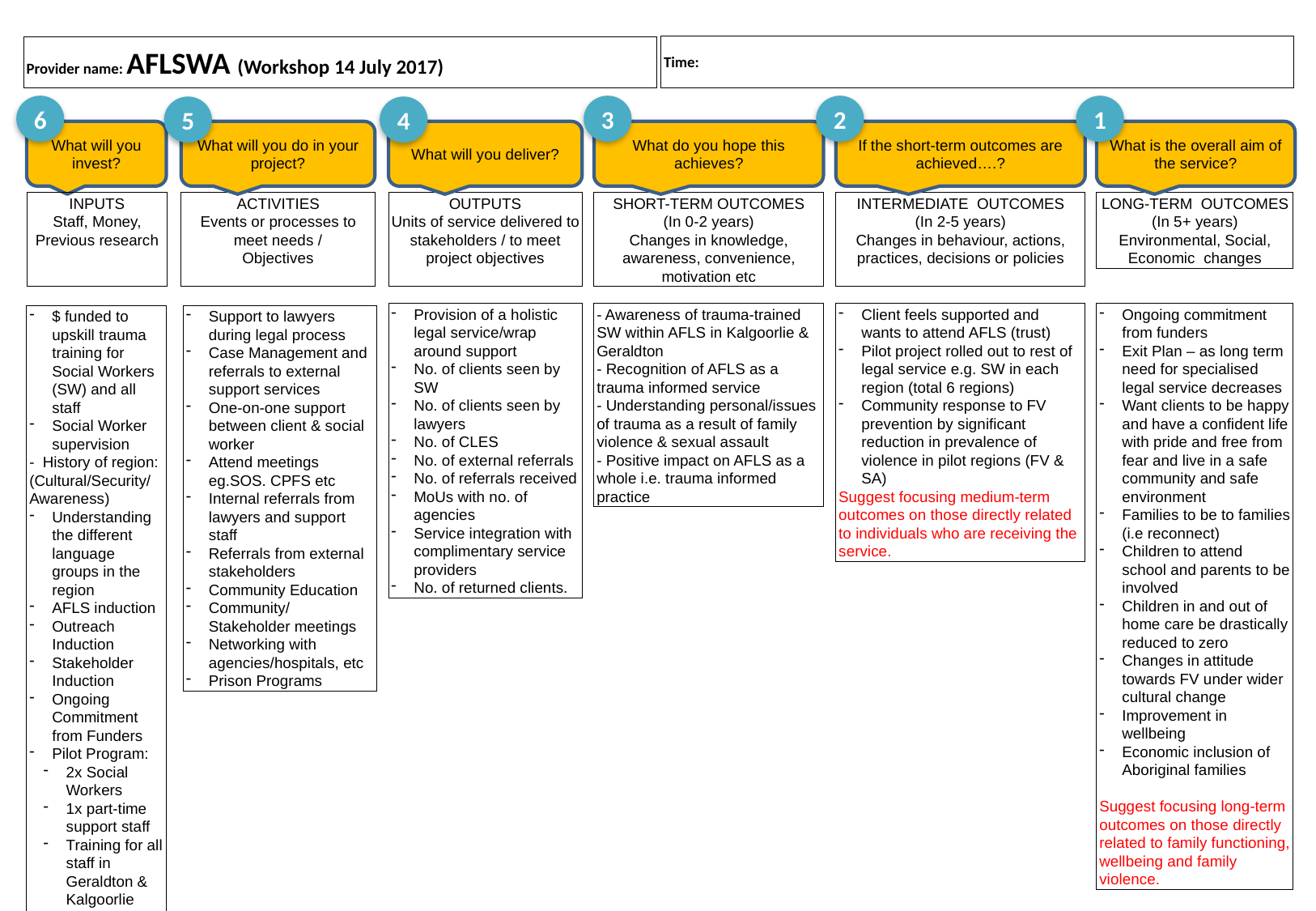

Time:
# Provider name: AFLSWA (Workshop 14 July 2017)
6
3
2
1
5
4
What will you invest?
What will you do in your project?
What will you deliver?
What do you hope this achieves?
If the short-term outcomes are achieved….?
What is the overall aim of the service?
INPUTS
Staff, Money, Previous research

ACTIVITIES
Events or processes to meet needs /
Objectives

OUTPUTS
Units of service delivered to stakeholders / to meet project objectives

SHORT-TERM OUTCOMES
(In 0-2 years)
Changes in knowledge, awareness, convenience, motivation etc
INTERMEDIATE  OUTCOMES
(In 2-5 years)
Changes in behaviour, actions, practices, decisions or policies

LONG-TERM  OUTCOMES
(In 5+ years)
Environmental, Social, Economic  changes
Provision of a holistic legal service/wrap around support
No. of clients seen by SW
No. of clients seen by lawyers
No. of CLES
No. of external referrals
No. of referrals received
MoUs with no. of agencies
Service integration with complimentary service providers
No. of returned clients.
- Awareness of trauma-trained SW within AFLS in Kalgoorlie & Geraldton
- Recognition of AFLS as a trauma informed service
- Understanding personal/issues of trauma as a result of family violence & sexual assault
- Positive impact on AFLS as a whole i.e. trauma informed practice
Client feels supported and wants to attend AFLS (trust)
Pilot project rolled out to rest of legal service e.g. SW in each region (total 6 regions)
Community response to FV prevention by significant reduction in prevalence of violence in pilot regions (FV & SA)
Suggest focusing medium-term outcomes on those directly related to individuals who are receiving the service.
Ongoing commitment from funders
Exit Plan – as long term need for specialised legal service decreases
Want clients to be happy and have a confident life with pride and free from fear and live in a safe community and safe environment
Families to be to families (i.e reconnect)
Children to attend school and parents to be involved
Children in and out of home care be drastically reduced to zero
Changes in attitude towards FV under wider cultural change
Improvement in wellbeing
Economic inclusion of Aboriginal families

Suggest focusing long-term outcomes on those directly related to family functioning, wellbeing and family violence.
$ funded to upskill trauma training for Social Workers (SW) and all staff
Social Worker supervision
-  History of region: (Cultural/Security/ Awareness)
Understanding the different language groups in the region
AFLS induction
Outreach Induction
Stakeholder Induction
Ongoing Commitment from Funders
Pilot Program:
2x Social Workers
1x part-time support staff
Training for all staff in Geraldton & Kalgoorlie
Database
Recruitment
Support to lawyers during legal process
Case Management and referrals to external support services
One-on-one support between client & social worker
Attend meetings eg.SOS. CPFS etc
Internal referrals from lawyers and support staff
Referrals from external stakeholders
Community Education
Community/ Stakeholder meetings
Networking with agencies/hospitals, etc
Prison Programs